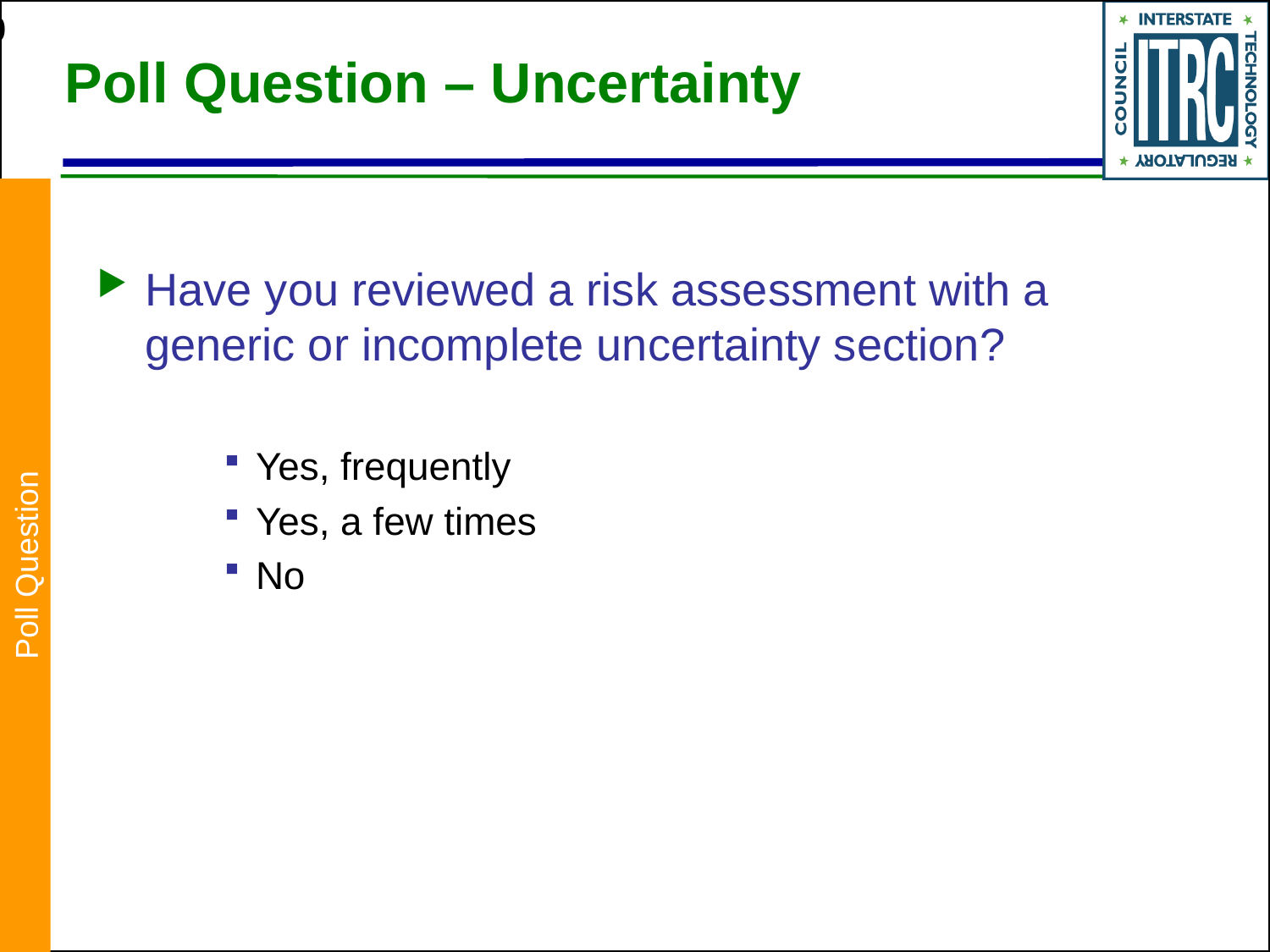

# Poll Question – Uncertainty
Have you reviewed a risk assessment with a generic or incomplete uncertainty section?

Yes, frequently
Yes, a few times
No
Poll Question